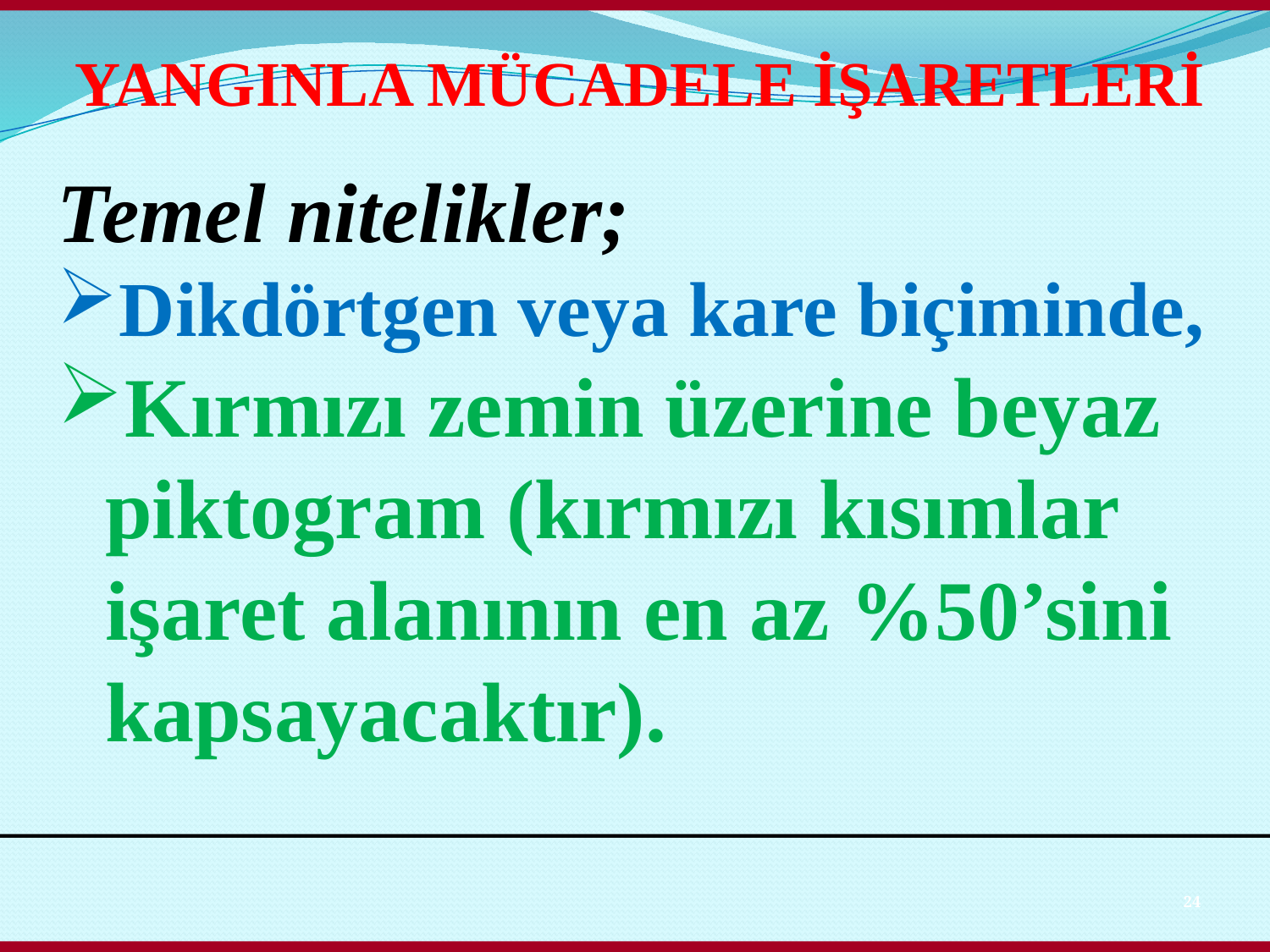

YANGINLA MÜCADELE İŞARETLERİ
Temel nitelikler;
Dikdörtgen veya kare biçiminde,
Kırmızı zemin üzerine beyaz piktogram (kırmızı kısımlar işaret alanının en az %50’sini kapsayacaktır).

24